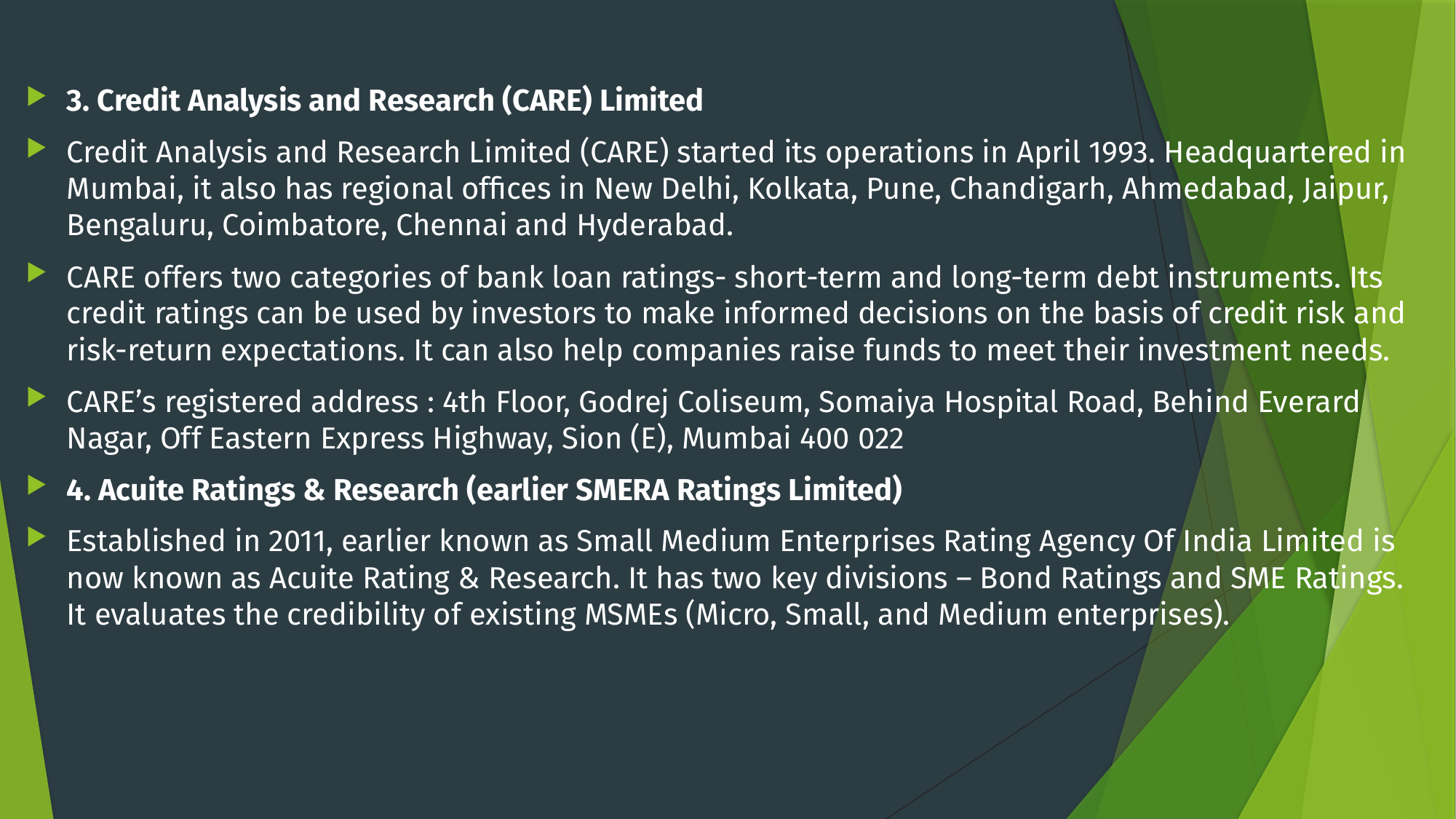

#
3. Credit Analysis and Research (CARE) Limited
Credit Analysis and Research Limited (CARE) started its operations in April 1993. Headquartered in Mumbai, it also has regional offices in New Delhi, Kolkata, Pune, Chandigarh, Ahmedabad, Jaipur, Bengaluru, Coimbatore, Chennai and Hyderabad.
CARE offers two categories of bank loan ratings- short-term and long-term debt instruments. Its credit ratings can be used by investors to make informed decisions on the basis of credit risk and risk-return expectations. It can also help companies raise funds to meet their investment needs.
CARE’s registered address : 4th Floor, Godrej Coliseum, Somaiya Hospital Road, Behind Everard Nagar, Off Eastern Express Highway, Sion (E), Mumbai 400 022
4. Acuite Ratings & Research (earlier SMERA Ratings Limited)
Established in 2011, earlier known as Small Medium Enterprises Rating Agency Of India Limited is now known as Acuite Rating & Research. It has two key divisions – Bond Ratings and SME Ratings. It evaluates the credibility of existing MSMEs (Micro, Small, and Medium enterprises).